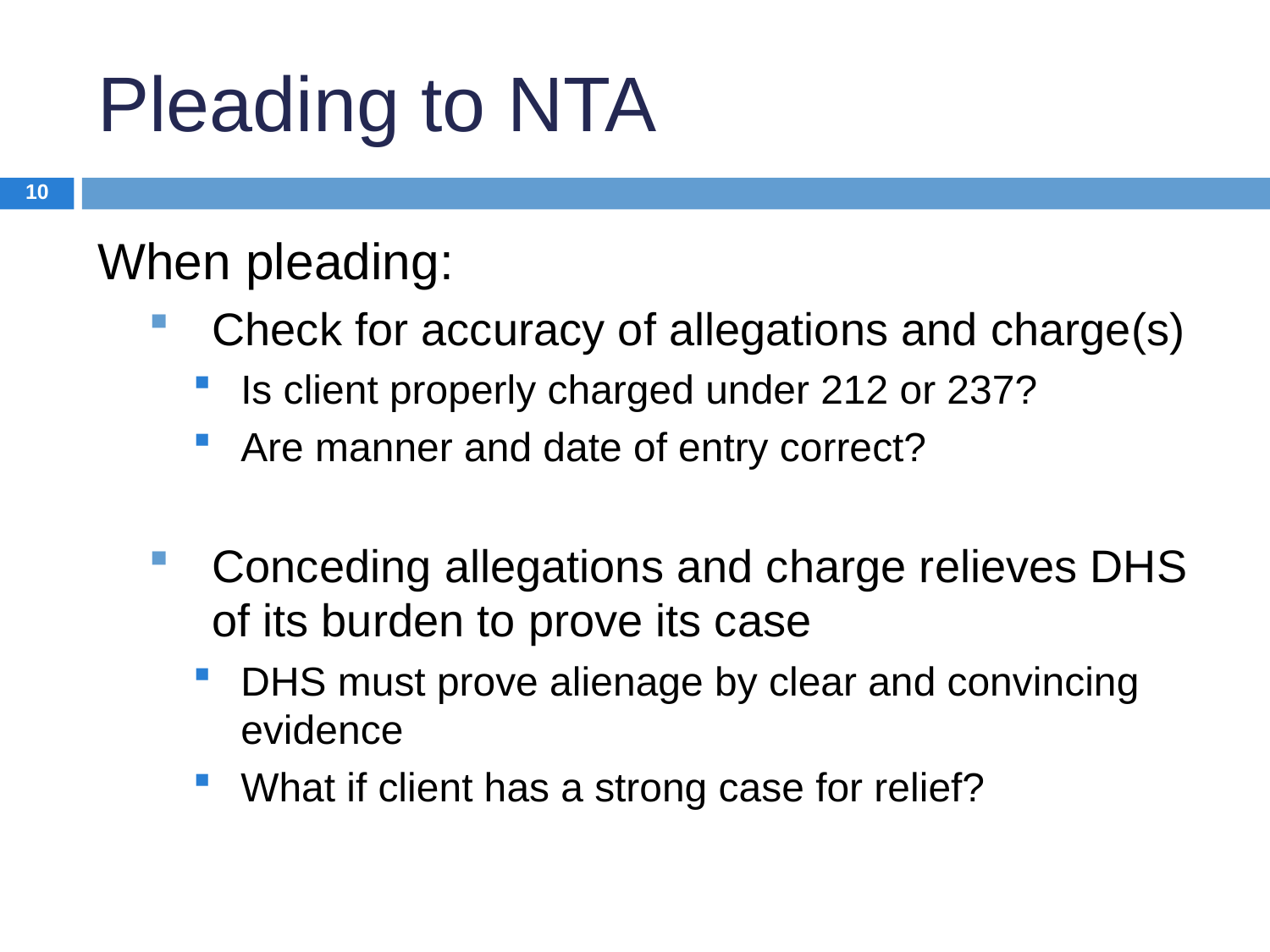

# Pleading to NTA
10
When pleading:
Check for accuracy of allegations and charge(s)
Is client properly charged under 212 or 237?
Are manner and date of entry correct?

Conceding allegations and charge relieves DHS of its burden to prove its case
DHS must prove alienage by clear and convincing evidence
What if client has a strong case for relief?